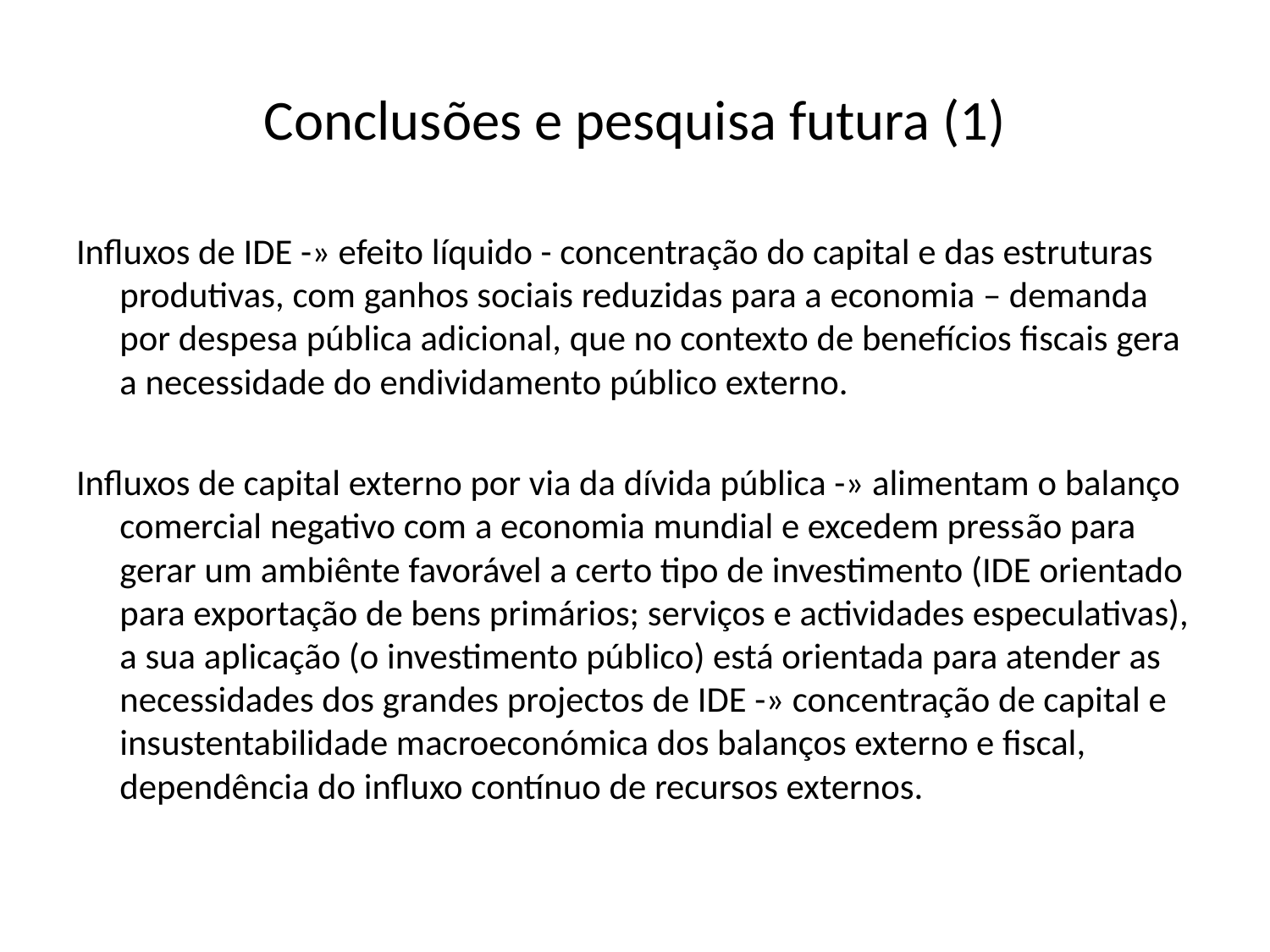

# Conclusões e pesquisa futura (1)
Influxos de IDE -» efeito líquido - concentração do capital e das estruturas produtivas, com ganhos sociais reduzidas para a economia – demanda por despesa pública adicional, que no contexto de benefícios fiscais gera a necessidade do endividamento público externo.

Influxos de capital externo por via da dívida pública -» alimentam o balanço comercial negativo com a economia mundial e excedem pressão para gerar um ambiênte favorável a certo tipo de investimento (IDE orientado para exportação de bens primários; serviços e actividades especulativas), a sua aplicação (o investimento público) está orientada para atender as necessidades dos grandes projectos de IDE -» concentração de capital e insustentabilidade macroeconómica dos balanços externo e fiscal, dependência do influxo contínuo de recursos externos.